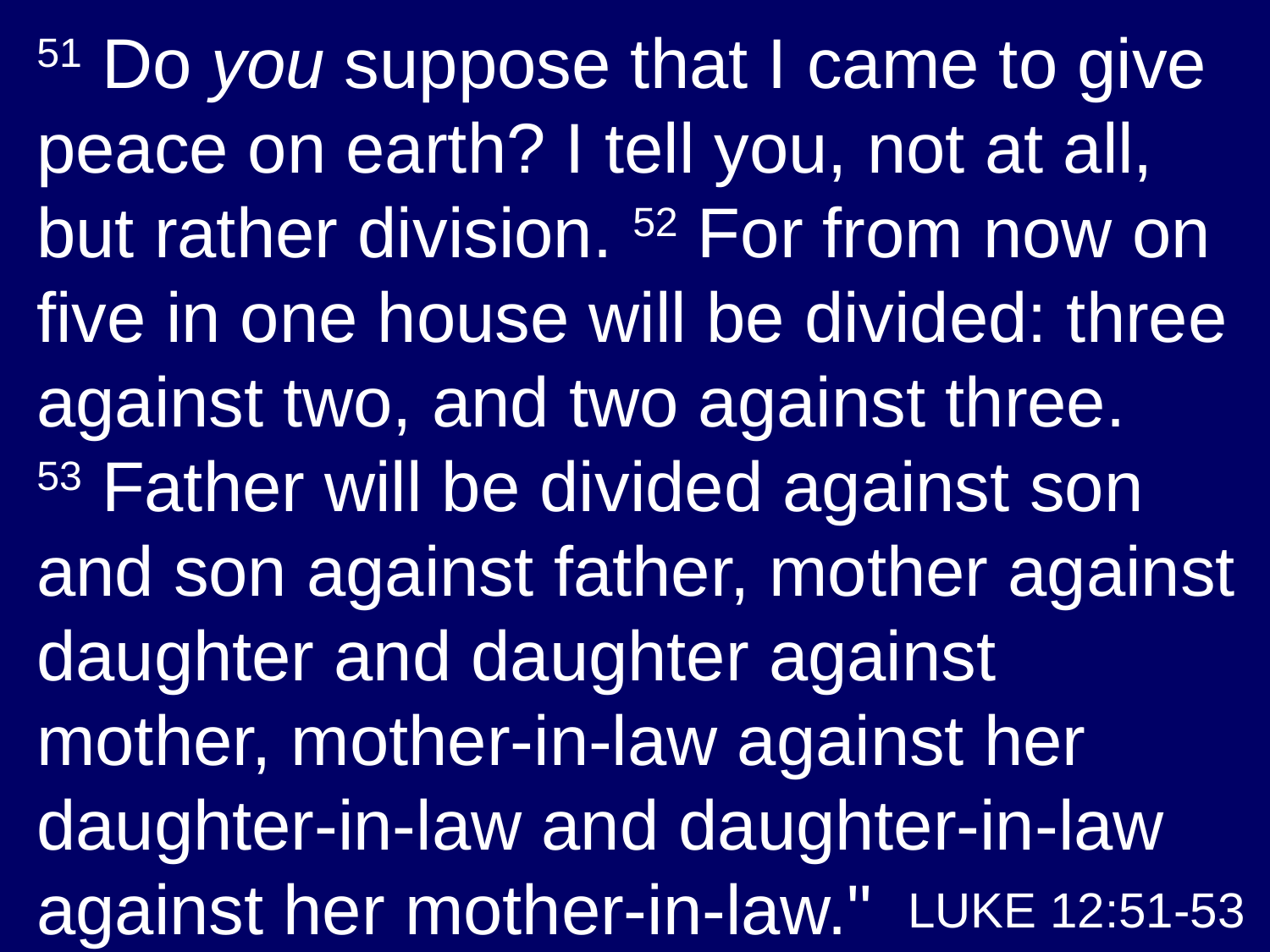

51 Do you suppose that I came to give peace on earth? I tell you, not at all, but rather division. 52 For from now on five in one house will be divided: three against two, and two against three. 53 Father will be divided against son and son against father, mother against daughter and daughter against mother, mother-in-law against her daughter-in-law and daughter-in-law against her mother-in-law."
LUKE 12:51-53